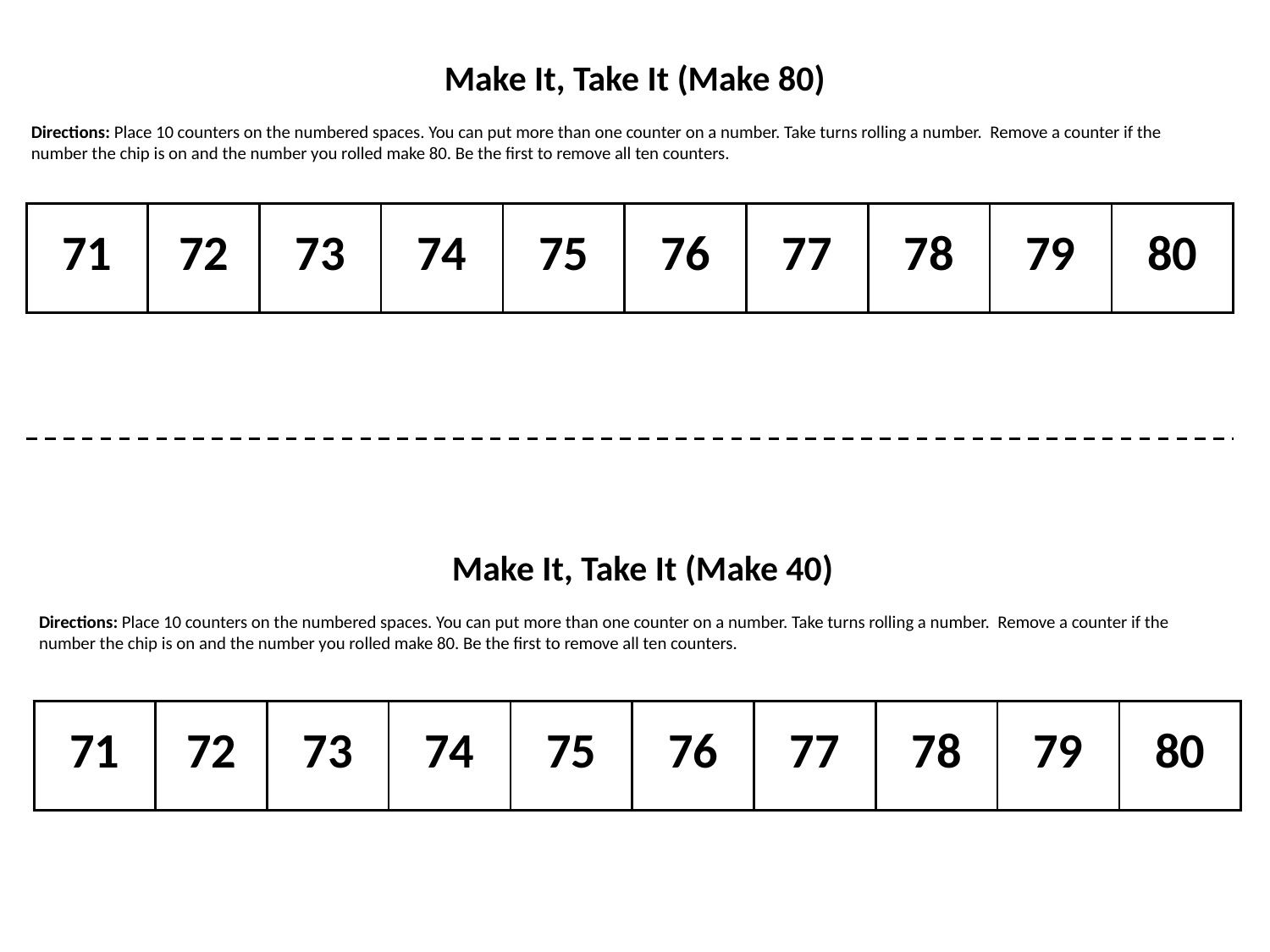

Make It, Take It (Make 80)
Directions: Place 10 counters on the numbered spaces. You can put more than one counter on a number. Take turns rolling a number.  Remove a counter if the number the chip is on and the number you rolled make 80. Be the first to remove all ten counters.
| 71 | 72 | 73 | 74 | 75 | 76 | 77 | 78 | 79 | 80 |
| --- | --- | --- | --- | --- | --- | --- | --- | --- | --- |
Make It, Take It (Make 40)
Directions: Place 10 counters on the numbered spaces. You can put more than one counter on a number. Take turns rolling a number.  Remove a counter if the number the chip is on and the number you rolled make 80. Be the first to remove all ten counters.
| 71 | 72 | 73 | 74 | 75 | 76 | 77 | 78 | 79 | 80 |
| --- | --- | --- | --- | --- | --- | --- | --- | --- | --- |